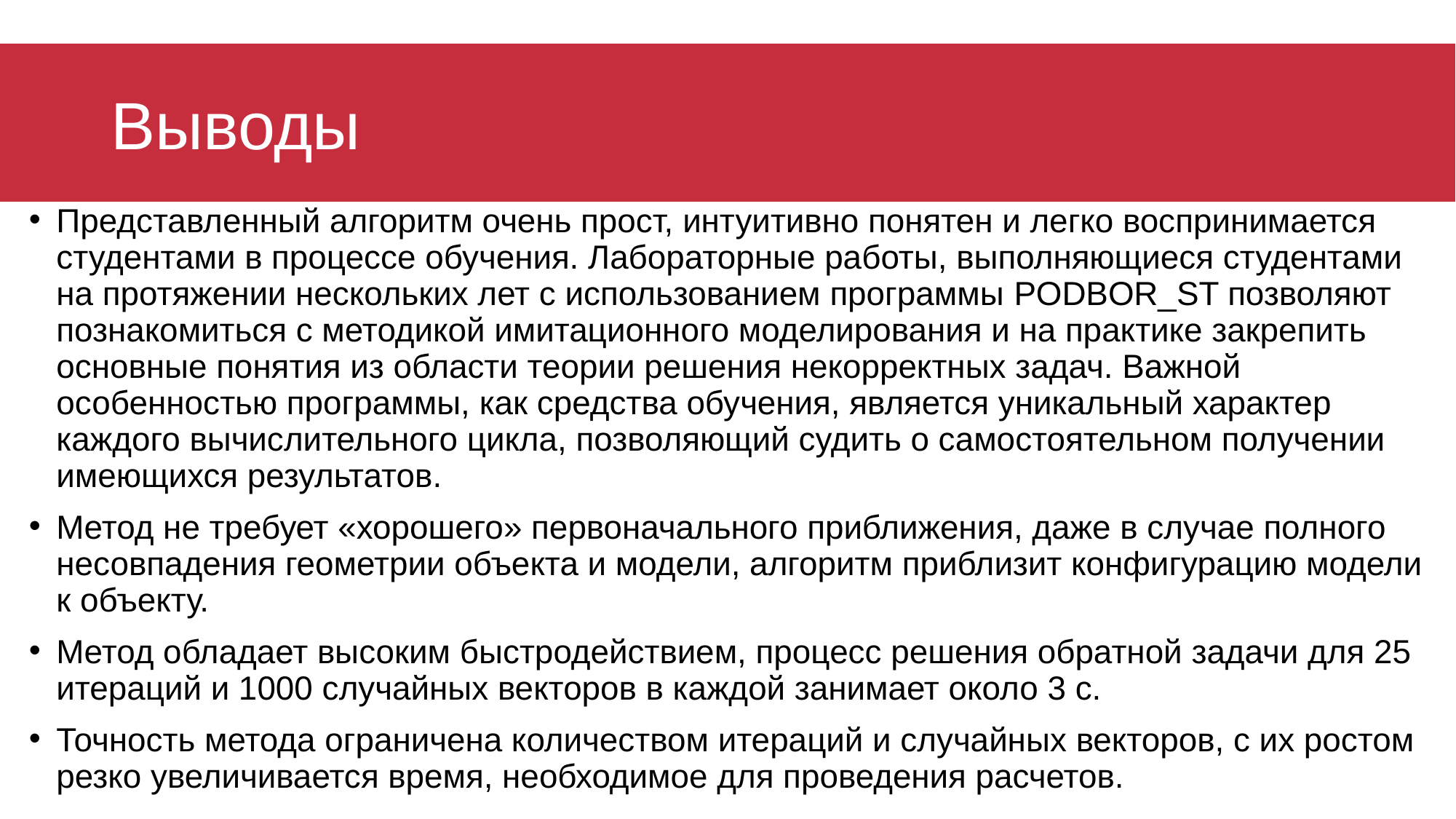

# Выводы
Представленный алгоритм очень прост, интуитивно понятен и легко воспринимается студентами в процессе обучения. Лабораторные работы, выполняющиеся студентами на протяжении нескольких лет с использованием программы PODBOR_ST позволяют познакомиться с методикой имитационного моделирования и на практике закрепить основные понятия из области теории решения некорректных задач. Важной особенностью программы, как средства обучения, является уникальный характер каждого вычислительного цикла, позволяющий судить о самостоятельном получении имеющихся результатов.
Метод не требует «хорошего» первоначального приближения, даже в случае полного несовпадения геометрии объекта и модели, алгоритм приблизит конфигурацию модели к объекту.
Метод обладает высоким быстродействием, процесс решения обратной задачи для 25 итераций и 1000 случайных векторов в каждой занимает около 3 с.
Точность метода ограничена количеством итераций и случайных векторов, с их ростом резко увеличивается время, необходимое для проведения расчетов.